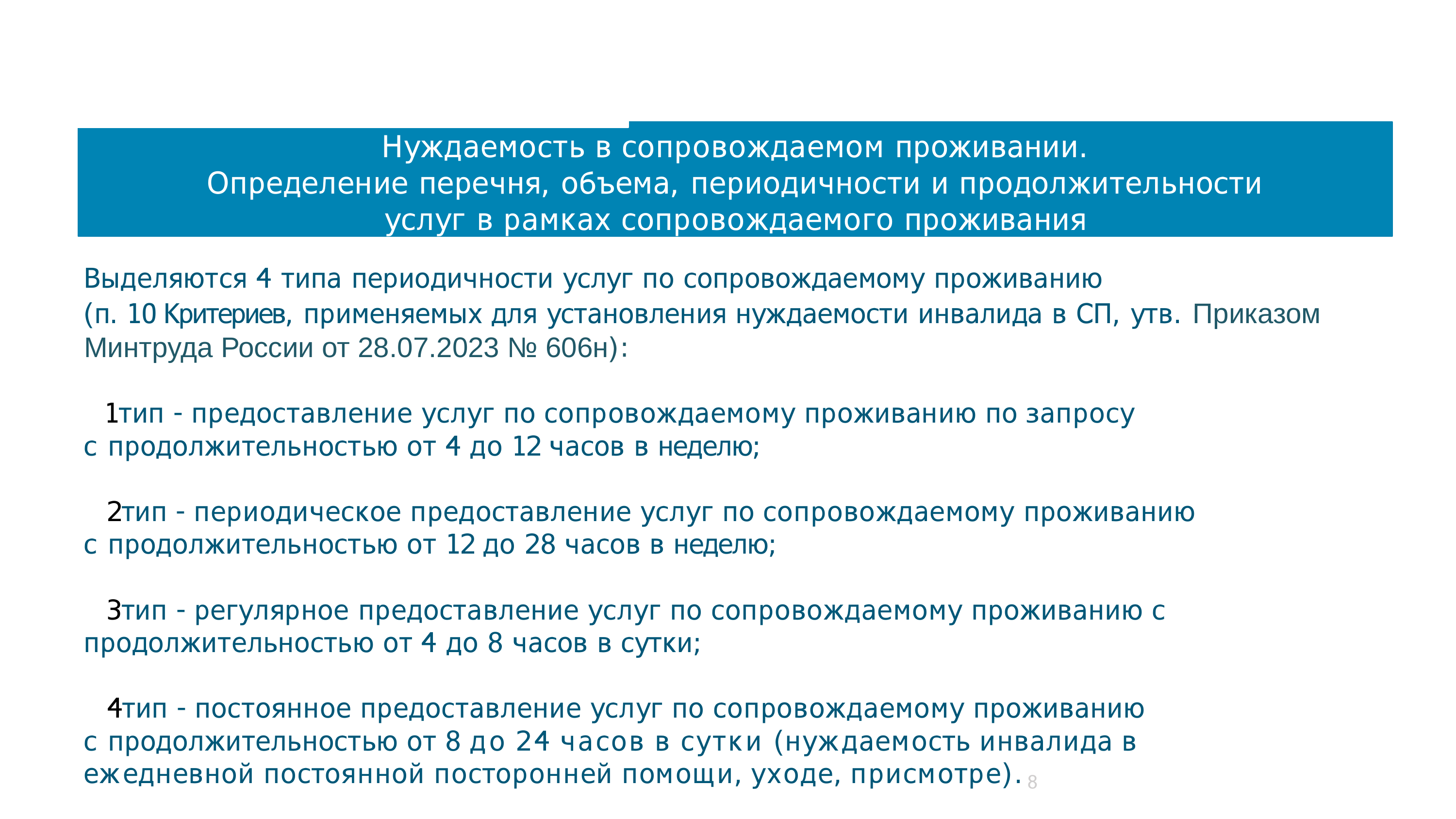

Нуждаемость в сопровождаемом проживании.
Определение перечня, объема, периодичности и продолжительности услуг в рамках сопровождаемого проживания
Выделяются 4 типа периодичности услуг по сопровождаемому проживанию
(п. 10 Критериев, применяемых для установления нуждаемости инвалида в СП, утв. Приказом Минтруда России от 28.07.2023 № 606н):
тип - предоставление услуг по сопровождаемому проживанию по запросу с продолжительностью от 4 до 12 часов в неделю;
тип - периодическое предоставление услуг по сопровождаемому проживанию с продолжительностью от 12 до 28 часов в неделю;
тип - регулярное предоставление услуг по сопровождаемому проживанию с продолжительностью от 4 до 8 часов в сутки;
тип - постоянное предоставление услуг по сопровождаемому проживанию с продолжительностью от 8 до 24 часов в сутки (нуждаемость инвалида в ежедневной постоянной посторонней помощи, уходе, присмотре).
8